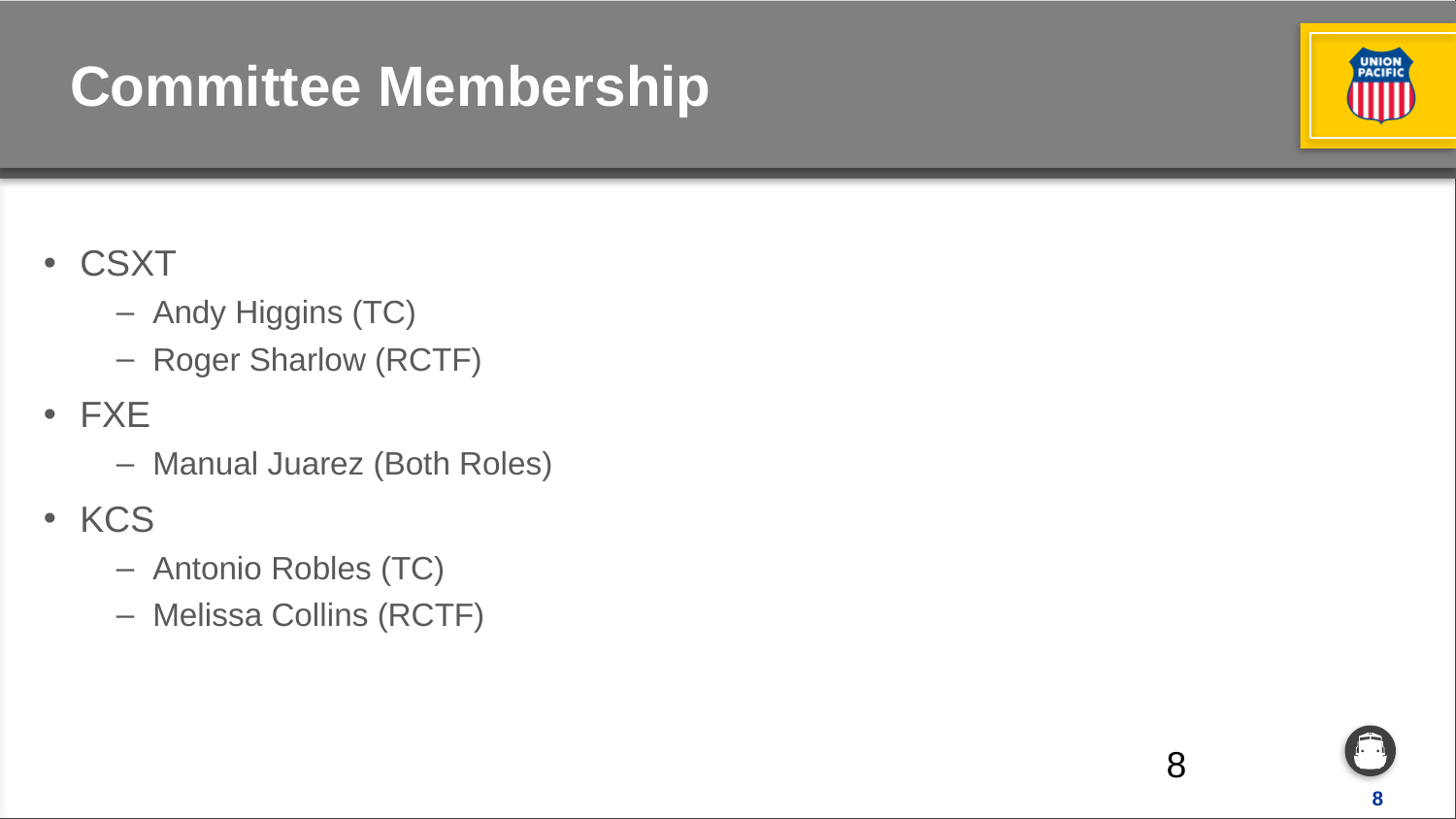

# Committee Membership
CSXT
Andy Higgins (TC)
Roger Sharlow (RCTF)
FXE
Manual Juarez (Both Roles)
KCS
Antonio Robles (TC)
Melissa Collins (RCTF)

8